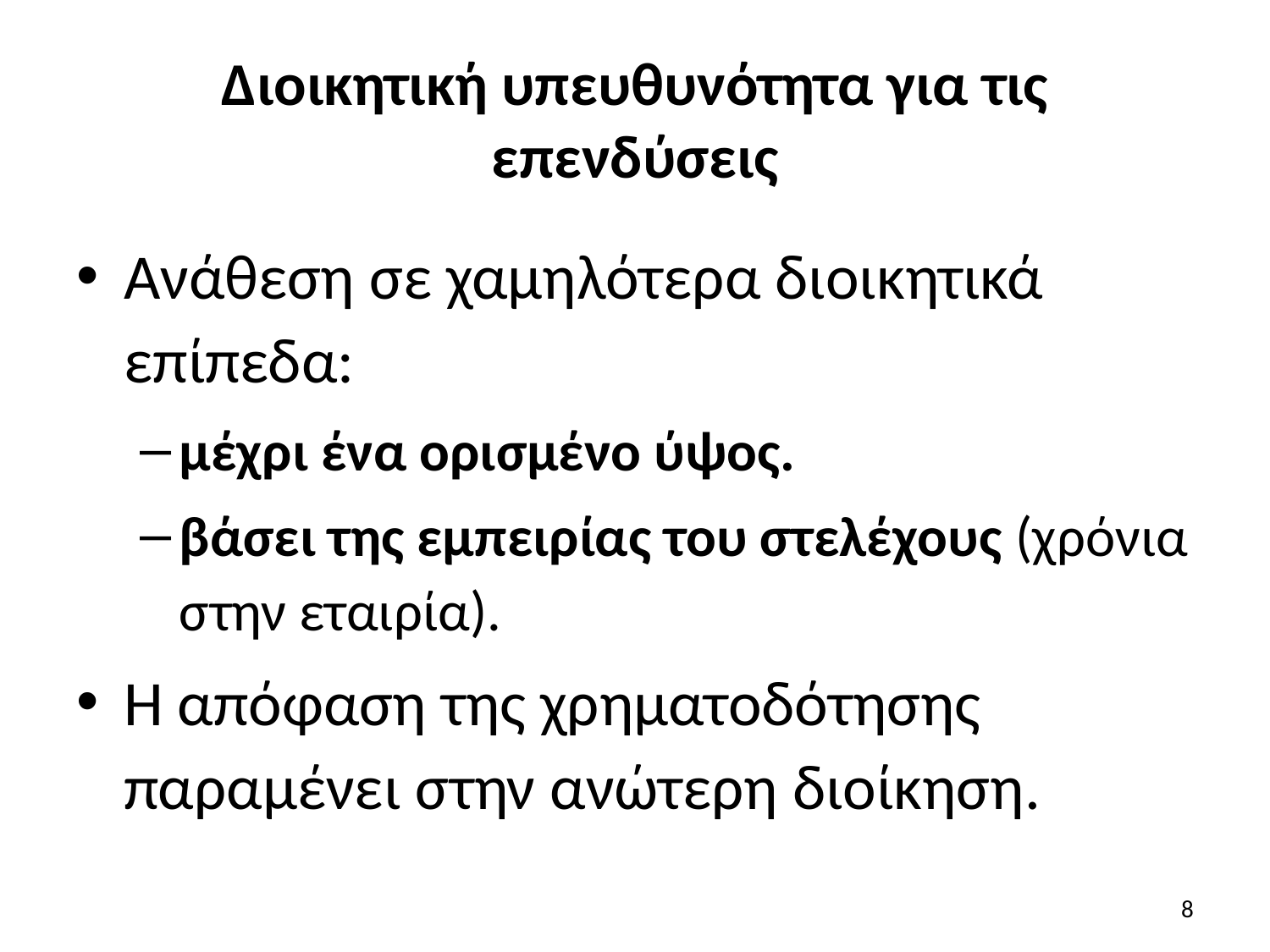

# Διοικητική υπευθυνότητα για τις επενδύσεις
Ανάθεση σε χαμηλότερα διοικητικά επίπεδα:
μέχρι ένα ορισμένο ύψος.
βάσει της εμπειρίας του στελέχους (χρόνια στην εταιρία).
Η απόφαση της χρηματοδότησης παραμένει στην ανώτερη διοίκηση.
8